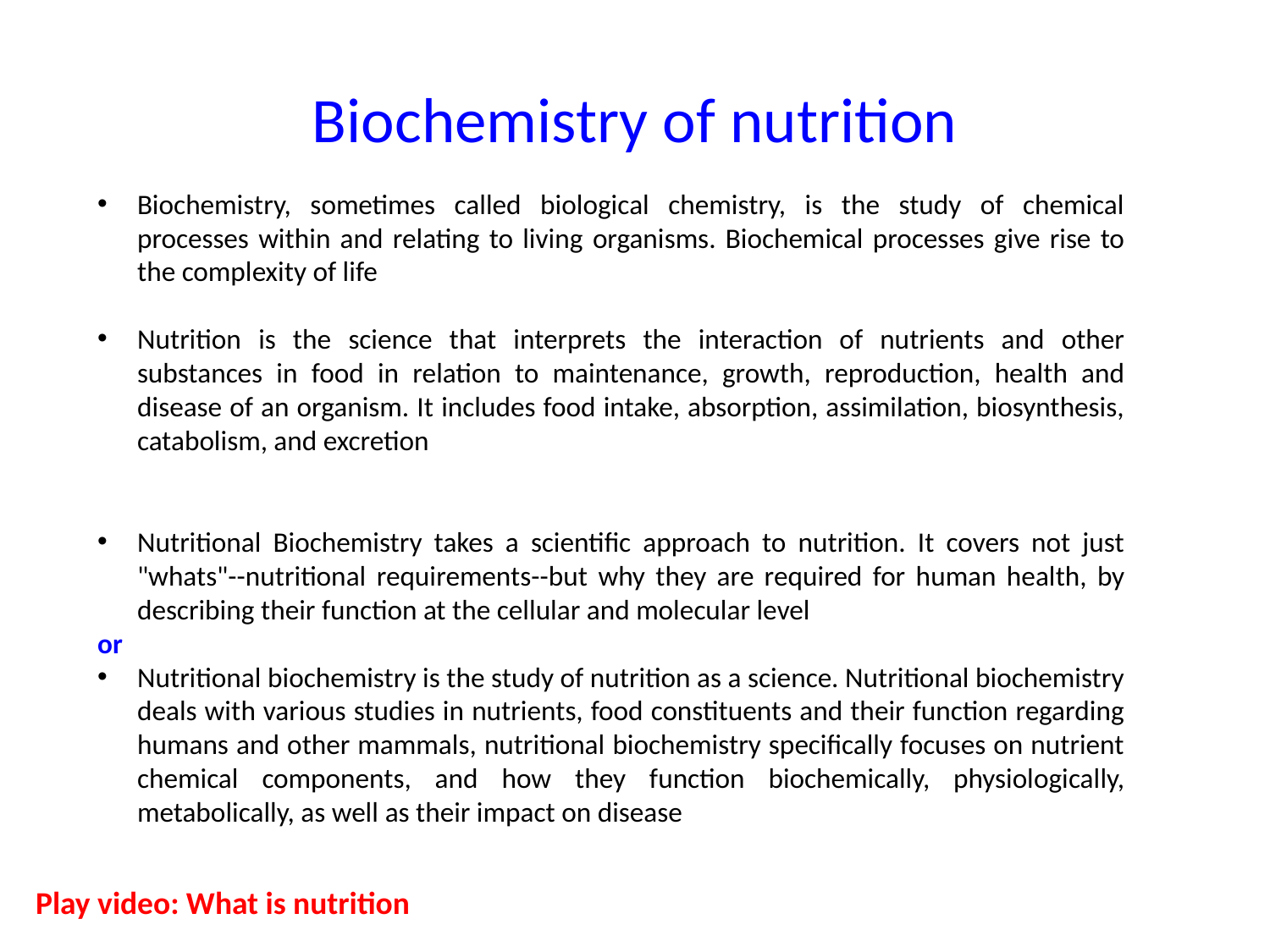

# Biochemistry of nutrition
Biochemistry, sometimes called biological chemistry, is the study of chemical processes within and relating to living organisms. Biochemical processes give rise to the complexity of life

Nutrition is the science that interprets the interaction of nutrients and other substances in food in relation to maintenance, growth, reproduction, health and disease of an organism. It includes food intake, absorption, assimilation, biosynthesis, catabolism, and excretion

Nutritional Biochemistry takes a scientific approach to nutrition. It covers not just "whats"--nutritional requirements--but why they are required for human health, by describing their function at the cellular and molecular level
or
Nutritional biochemistry is the study of nutrition as a science. Nutritional biochemistry deals with various studies in nutrients, food constituents and their function regarding humans and other mammals, nutritional biochemistry specifically focuses on nutrient chemical components, and how they function biochemically, physiologically, metabolically, as well as their impact on disease

Play video: What is nutrition